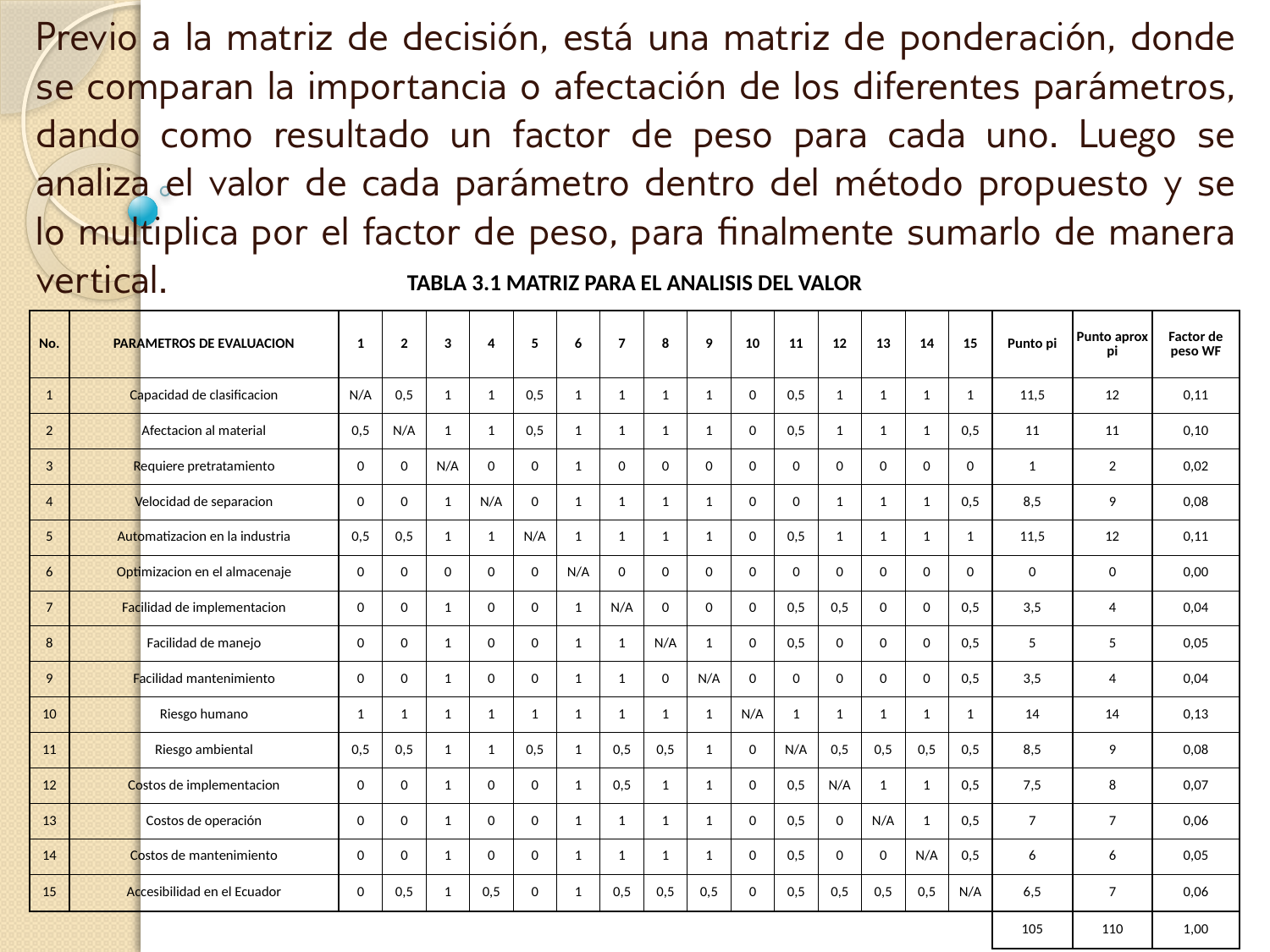

Previo a la matriz de decisión, está una matriz de ponderación, donde se comparan la importancia o afectación de los diferentes parámetros, dando como resultado un factor de peso para cada uno. Luego se analiza el valor de cada parámetro dentro del método propuesto y se lo multiplica por el factor de peso, para finalmente sumarlo de manera vertical.
| TABLA 3.1 MATRIZ PARA EL ANALISIS DEL VALOR |  |  |  |  |  |  |  |  |  |  |  |  |  |  |  |  |  |  |  |
| --- | --- | --- | --- | --- | --- | --- | --- | --- | --- | --- | --- | --- | --- | --- | --- | --- | --- | --- | --- |
| No. | PARAMETROS DE EVALUACION | 1 | 2 | 3 | 4 | 5 | 6 | 7 | 8 | 9 | 10 | 11 | 12 | 13 | 14 | 15 | Punto pi | Punto aprox pi | Factor de peso WF |
| 1 | Capacidad de clasificacion | N/A | 0,5 | 1 | 1 | 0,5 | 1 | 1 | 1 | 1 | 0 | 0,5 | 1 | 1 | 1 | 1 | 11,5 | 12 | 0,11 |
| 2 | Afectacion al material | 0,5 | N/A | 1 | 1 | 0,5 | 1 | 1 | 1 | 1 | 0 | 0,5 | 1 | 1 | 1 | 0,5 | 11 | 11 | 0,10 |
| 3 | Requiere pretratamiento | 0 | 0 | N/A | 0 | 0 | 1 | 0 | 0 | 0 | 0 | 0 | 0 | 0 | 0 | 0 | 1 | 2 | 0,02 |
| 4 | Velocidad de separacion | 0 | 0 | 1 | N/A | 0 | 1 | 1 | 1 | 1 | 0 | 0 | 1 | 1 | 1 | 0,5 | 8,5 | 9 | 0,08 |
| 5 | Automatizacion en la industria | 0,5 | 0,5 | 1 | 1 | N/A | 1 | 1 | 1 | 1 | 0 | 0,5 | 1 | 1 | 1 | 1 | 11,5 | 12 | 0,11 |
| 6 | Optimizacion en el almacenaje | 0 | 0 | 0 | 0 | 0 | N/A | 0 | 0 | 0 | 0 | 0 | 0 | 0 | 0 | 0 | 0 | 0 | 0,00 |
| 7 | Facilidad de implementacion | 0 | 0 | 1 | 0 | 0 | 1 | N/A | 0 | 0 | 0 | 0,5 | 0,5 | 0 | 0 | 0,5 | 3,5 | 4 | 0,04 |
| 8 | Facilidad de manejo | 0 | 0 | 1 | 0 | 0 | 1 | 1 | N/A | 1 | 0 | 0,5 | 0 | 0 | 0 | 0,5 | 5 | 5 | 0,05 |
| 9 | Facilidad mantenimiento | 0 | 0 | 1 | 0 | 0 | 1 | 1 | 0 | N/A | 0 | 0 | 0 | 0 | 0 | 0,5 | 3,5 | 4 | 0,04 |
| 10 | Riesgo humano | 1 | 1 | 1 | 1 | 1 | 1 | 1 | 1 | 1 | N/A | 1 | 1 | 1 | 1 | 1 | 14 | 14 | 0,13 |
| 11 | Riesgo ambiental | 0,5 | 0,5 | 1 | 1 | 0,5 | 1 | 0,5 | 0,5 | 1 | 0 | N/A | 0,5 | 0,5 | 0,5 | 0,5 | 8,5 | 9 | 0,08 |
| 12 | Costos de implementacion | 0 | 0 | 1 | 0 | 0 | 1 | 0,5 | 1 | 1 | 0 | 0,5 | N/A | 1 | 1 | 0,5 | 7,5 | 8 | 0,07 |
| 13 | Costos de operación | 0 | 0 | 1 | 0 | 0 | 1 | 1 | 1 | 1 | 0 | 0,5 | 0 | N/A | 1 | 0,5 | 7 | 7 | 0,06 |
| 14 | Costos de mantenimiento | 0 | 0 | 1 | 0 | 0 | 1 | 1 | 1 | 1 | 0 | 0,5 | 0 | 0 | N/A | 0,5 | 6 | 6 | 0,05 |
| 15 | Accesibilidad en el Ecuador | 0 | 0,5 | 1 | 0,5 | 0 | 1 | 0,5 | 0,5 | 0,5 | 0 | 0,5 | 0,5 | 0,5 | 0,5 | N/A | 6,5 | 7 | 0,06 |
|  |  |  |  |  |  |  |  |  |  |  |  |  |  |  |  |  | 105 | 110 | 1,00 |